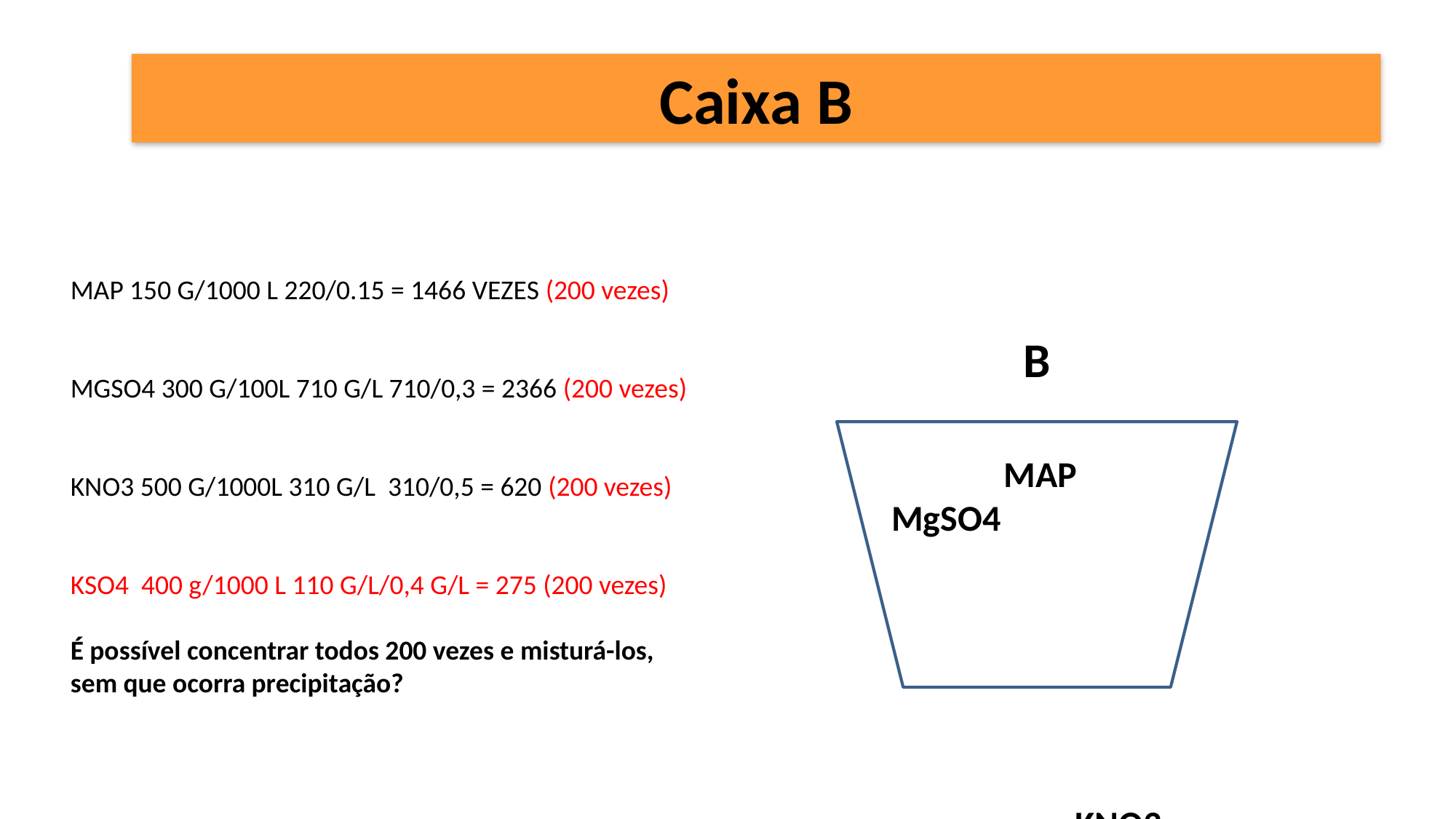

Caixa B
MAP 150 G/1000 L 220/0.15 = 1466 VEZES (200 vezes)

MGSO4 300 G/100L 710 G/L 710/0,3 = 2366 (200 vezes)

KNO3 500 G/1000L 310 G/L  310/0,5 = 620 (200 vezes)

KSO4  400 g/1000 L 110 G/L/0,4 G/L = 275 (200 vezes)

É possível concentrar todos 200 vezes e misturá-los, sem que ocorra precipitação?

B

MAP
MgSO4                                                                                                                                                                                                                                                                         KNO3
KSO4